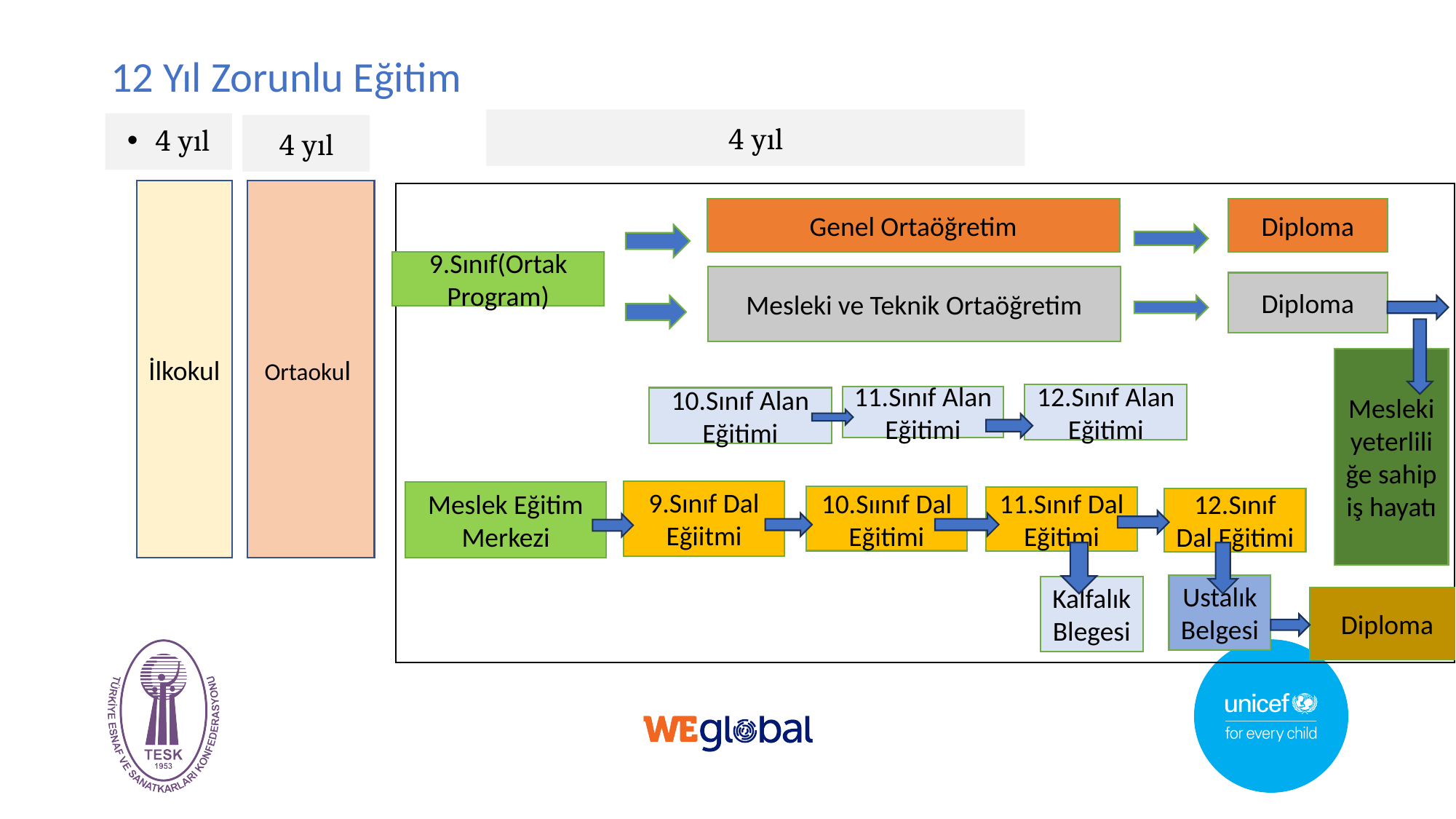

# 12 Yıl Zorunlu Eğitim
4 yıl
4 yıl
4 yıl
İlkokul
Ortaokul
|  |
| --- |
Genel Ortaöğretim
Diploma

9.Sınıf(Ortak Program)
Mesleki ve Teknik Ortaöğretim
Diploma

Mesleki yeterliliğe sahip iş hayatı
12.Sınıf Alan Eğitimi
11.Sınıf Alan Eğitimi
10.Sınıf Alan Eğitimi

9.Sınıf Dal Eğiitmi
Meslek Eğitim Merkezi
10.Sıınıf Dal Eğitimi
11.Sınıf Dal Eğitimi
12.Sınıf Dal Eğitimi

Ustalık Belgesi
Kalfalık Blegesi
Diploma